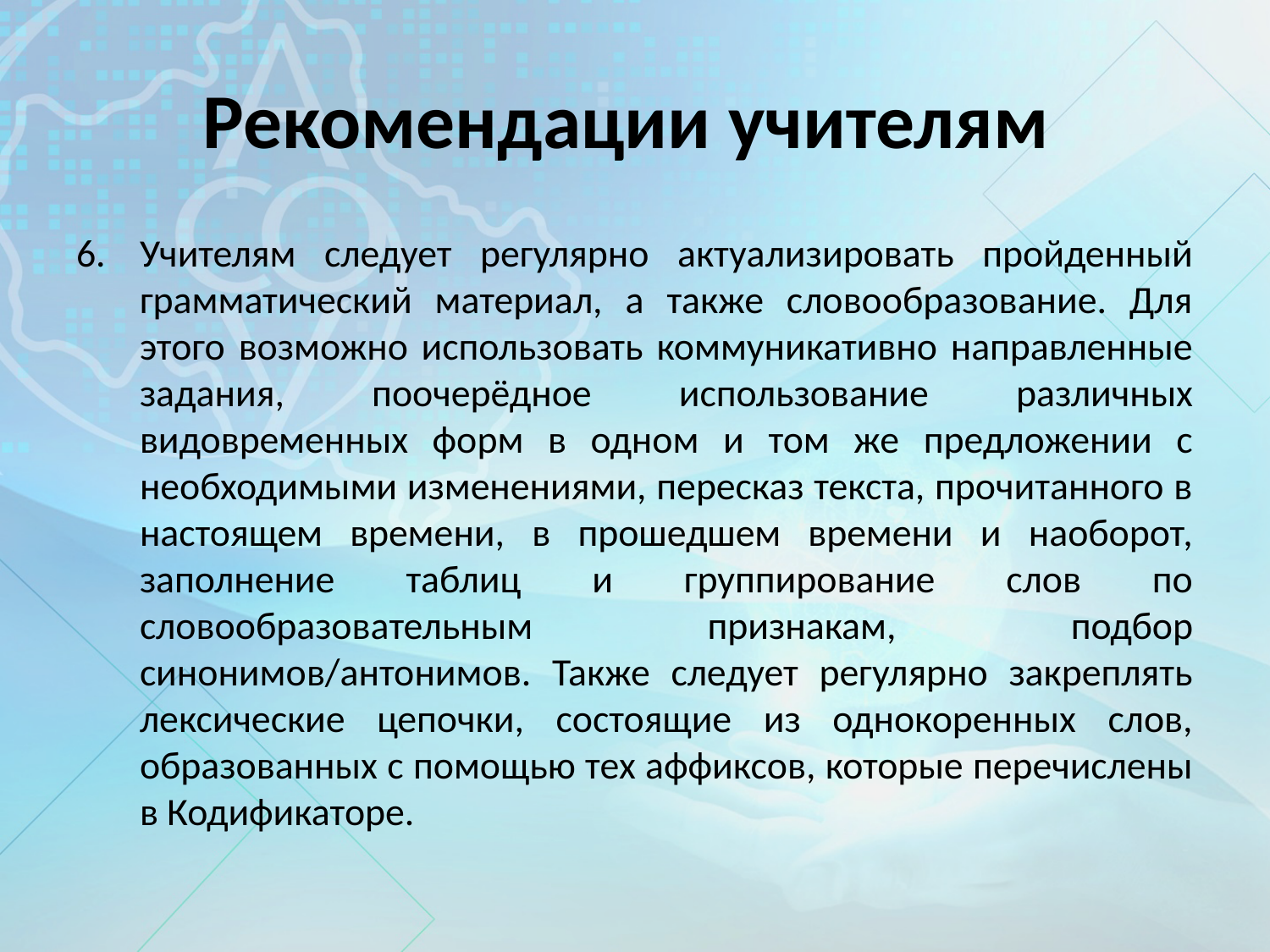

# Рекомендации учителям
Учителям следует регулярно актуализировать пройденный грамматический материал, а также словообразование. Для этого возможно использовать коммуникативно направленные задания, поочерёдное использование различных видовременных форм в одном и том же предложении с необходимыми изменениями, пересказ текста, прочитанного в настоящем времени, в прошедшем времени и наоборот, заполнение таблиц и группирование слов по словообразовательным признакам, подбор синонимов/антонимов. Также следует регулярно закреплять лексические цепочки, состоящие из однокоренных слов, образованных с помощью тех аффиксов, которые перечислены в Кодификаторе.